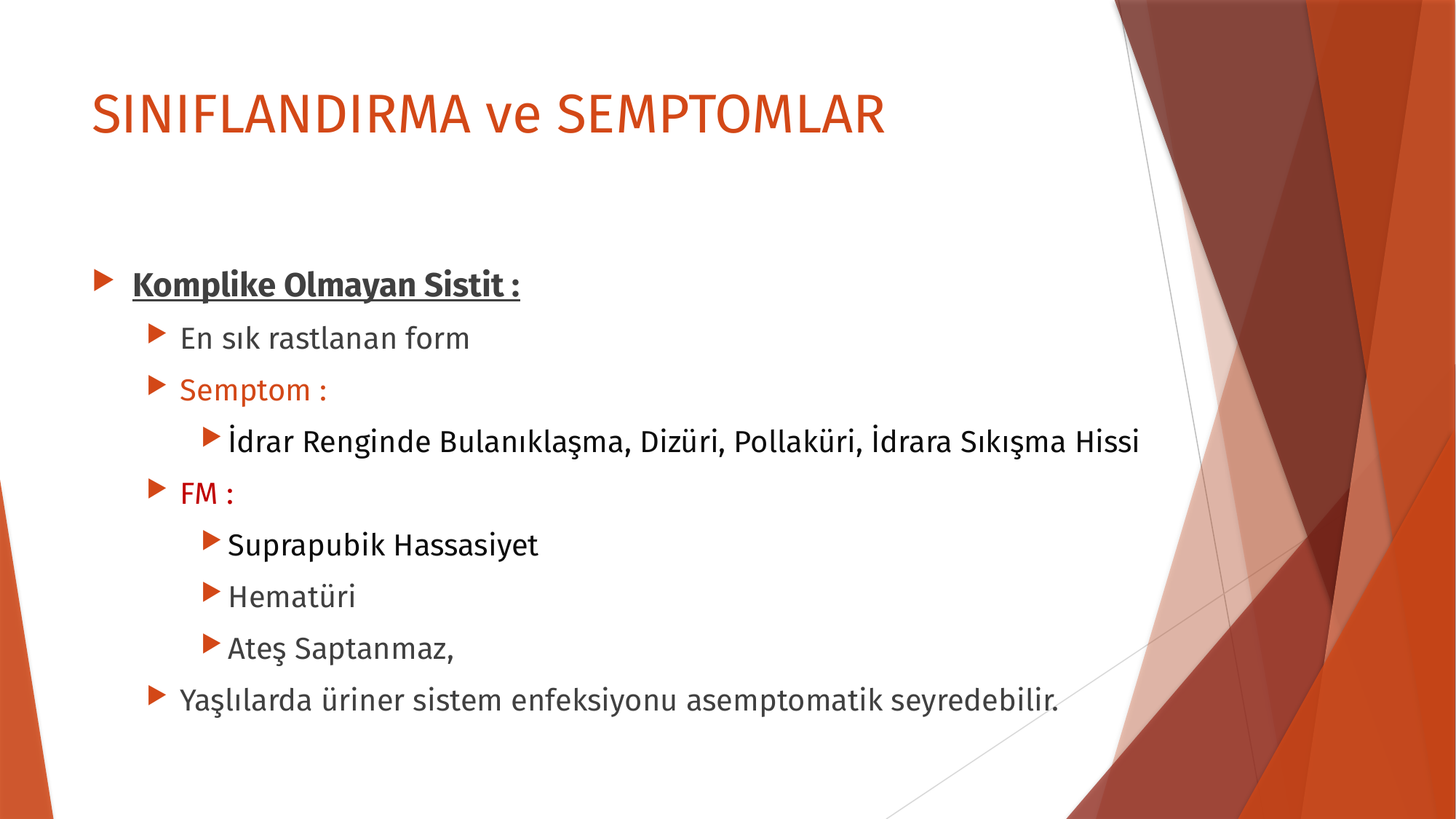

# SINIFLANDIRMA ve SEMPTOMLAR
Komplike Olmayan Sistit :
En sık rastlanan form
Semptom :
İdrar Renginde Bulanıklaşma, Dizüri, Pollaküri, İdrara Sıkışma Hissi
FM :
Suprapubik Hassasiyet
Hematüri
Ateş Saptanmaz,
Yaşlılarda üriner sistem enfeksiyonu asemptomatik seyredebilir.